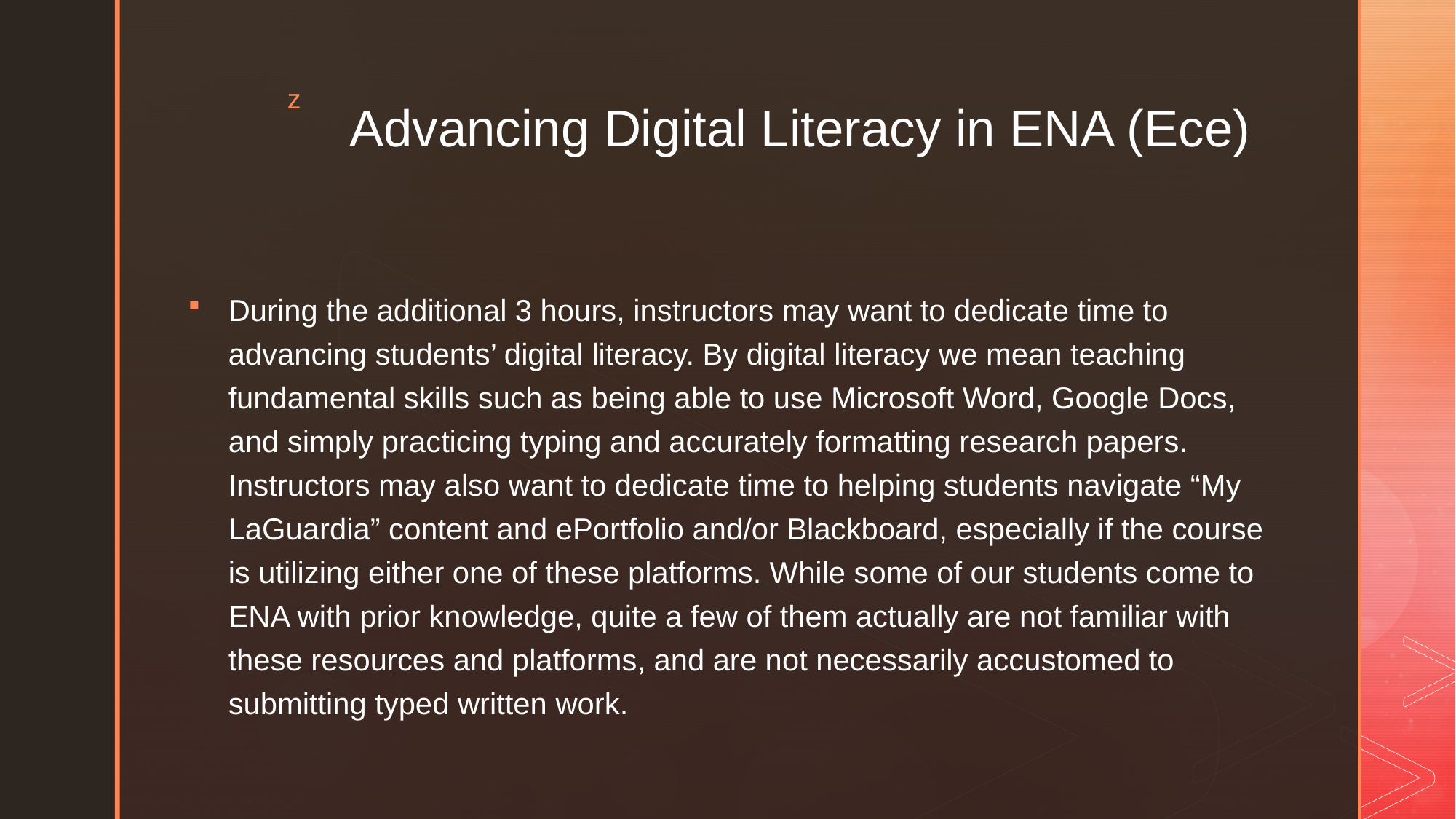

# Advancing Digital Literacy in ENA (Ece)
During the additional 3 hours, instructors may want to dedicate time to advancing students’ digital literacy. By digital literacy we mean teaching fundamental skills such as being able to use Microsoft Word, Google Docs, and simply practicing typing and accurately formatting research papers. Instructors may also want to dedicate time to helping students navigate “My LaGuardia” content and ePortfolio and/or Blackboard, especially if the course is utilizing either one of these platforms. While some of our students come to ENA with prior knowledge, quite a few of them actually are not familiar with these resources and platforms, and are not necessarily accustomed to submitting typed written work.